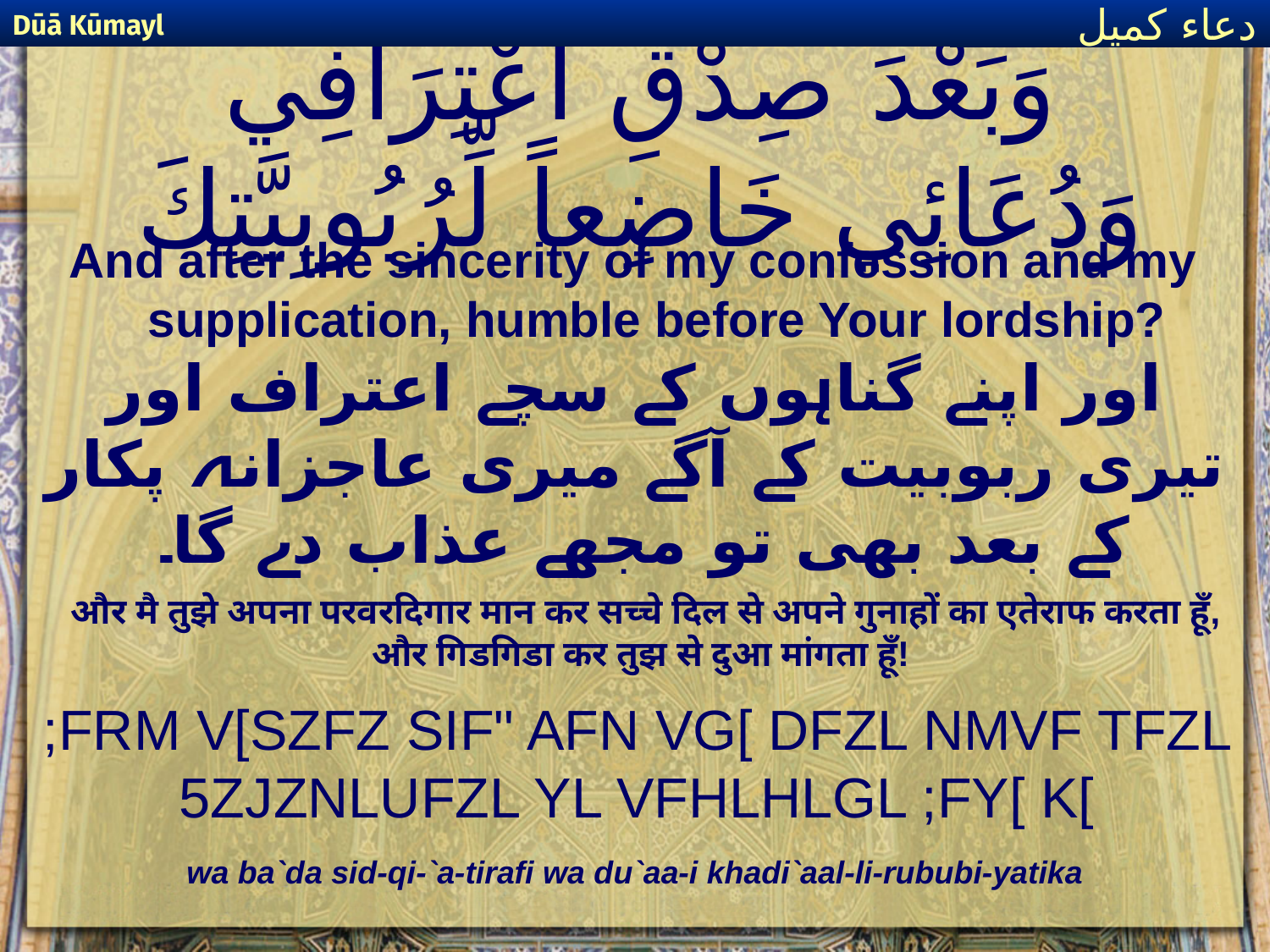

Dūā Kūmayl
دعاء كميل
# وَبَعْدَ صِدْقِ اعْتِرَافِي وَدُعَائِي خَاضِعاً لِّرُبُوبِيَّتِكَ
And after the sincerity of my confession and my supplication, humble before Your lordship?
اور اپنے گناہوں کے سچے اعتراف اور تیری ربوبیت کے آگے میری عاجزانہ پکار کے بعد بھی تو مجھے عذاب دے گا۔
और मै तुझे अपना परवरदिगार मान कर सच्चे दिल से अपने गुनाहों का एतेराफ करता हूँ, और गिडगिडा कर तुझ से दुआ मांगता हूँ!
;FRM V[SZFZ SIF" AFN VG[ DFZL NMVF TFZL 5ZJZNLUFZL YL VFHLHLGL ;FY[ K[
wa ba`da sid-qi-`a-tirafi wa du`aa-i khadi`aal-li-rububi-yatika